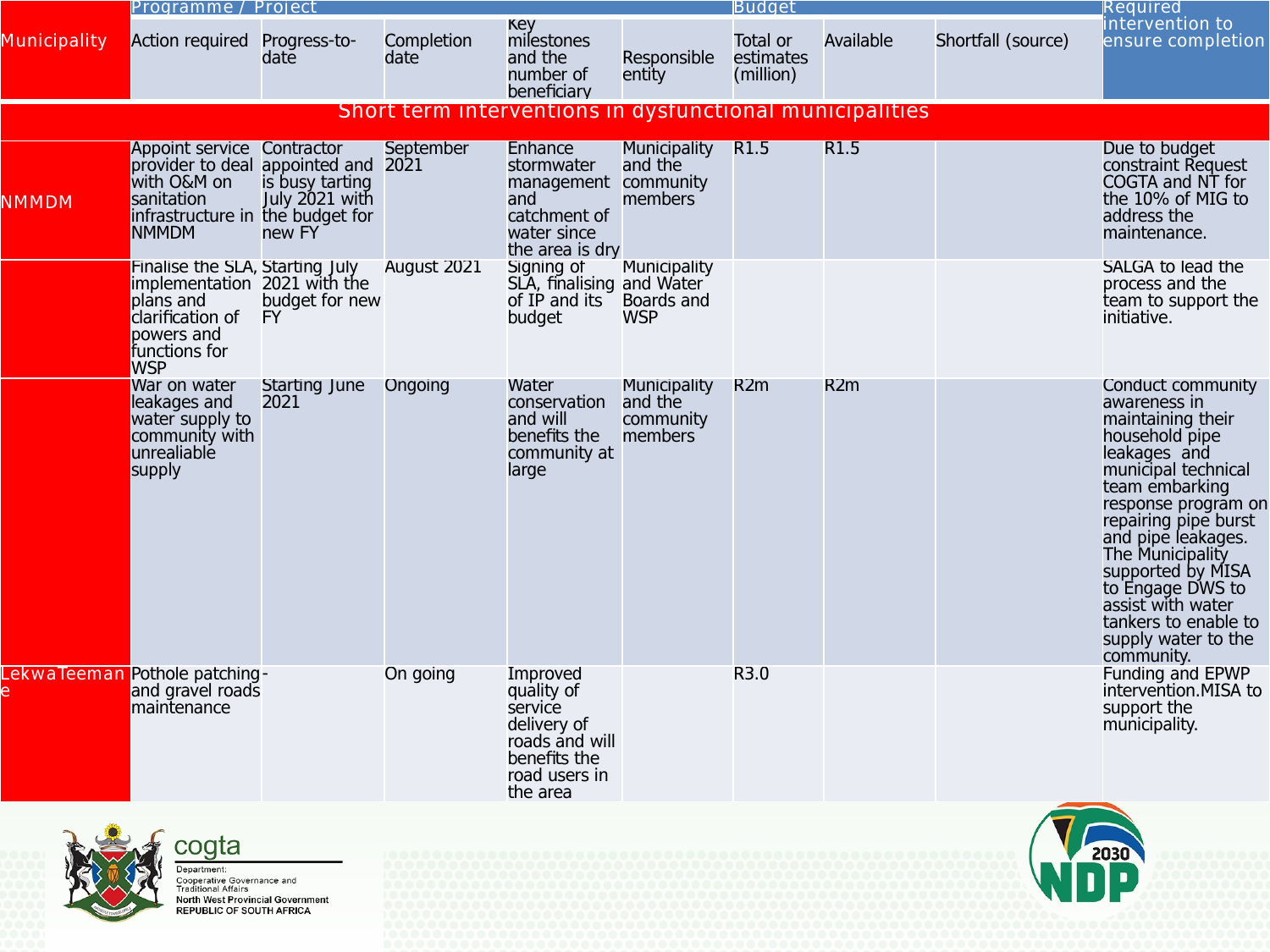

| Municipality | Programme / Project |  |  |  |  | Budget |  |  | Required intervention to ensure completion |
| --- | --- | --- | --- | --- | --- | --- | --- | --- | --- |
|  | Action required | Progress-to-date | Completion date | Key milestones and the number of beneficiary | Responsible entity | Total or estimates (million) | Available | Shortfall (source) |  |
| Short term interventions in dysfunctional municipalities |  |  |  |  |  |  |  |  |  |
| NMMDM | Appoint service provider to deal with O&M on sanitation infrastructure in NMMDM | Contractor appointed and is busy tarting July 2021 with the budget for new FY | September 2021 | Enhance stormwater management and catchment of water since the area is dry | Municipality and the community members | R1.5 | R1.5 |  | Due to budget constraint Request COGTA and NT for the 10% of MIG to address the maintenance. |
|  | Finalise the SLA, implementation plans and clarification of powers and functions for WSP | Starting July 2021 with the budget for new FY | August 2021 | Signing of SLA, finalising of IP and its budget | Municipality and Water Boards and WSP |  |  |  | SALGA to lead the process and the team to support the initiative. |
|  | War on water leakages and water supply to community with unrealiable supply | Starting June 2021 | Ongoing | Water conservation and will benefits the community at large | Municipality and the community members | R2m | R2m |  | Conduct community awareness in maintaining their household pipe leakages and municipal technical team embarking response program on repairing pipe burst and pipe leakages. The Municipality supported by MISA to Engage DWS to assist with water tankers to enable to supply water to the community. |
| LekwaTeemane | Pothole patching and gravel roads maintenance | - | On going | Improved quality of service delivery of roads and will benefits the road users in the area |  | R3.0 |  |  | Funding and EPWP intervention.MISA to support the municipality. |
# SERVICE DELIVERY